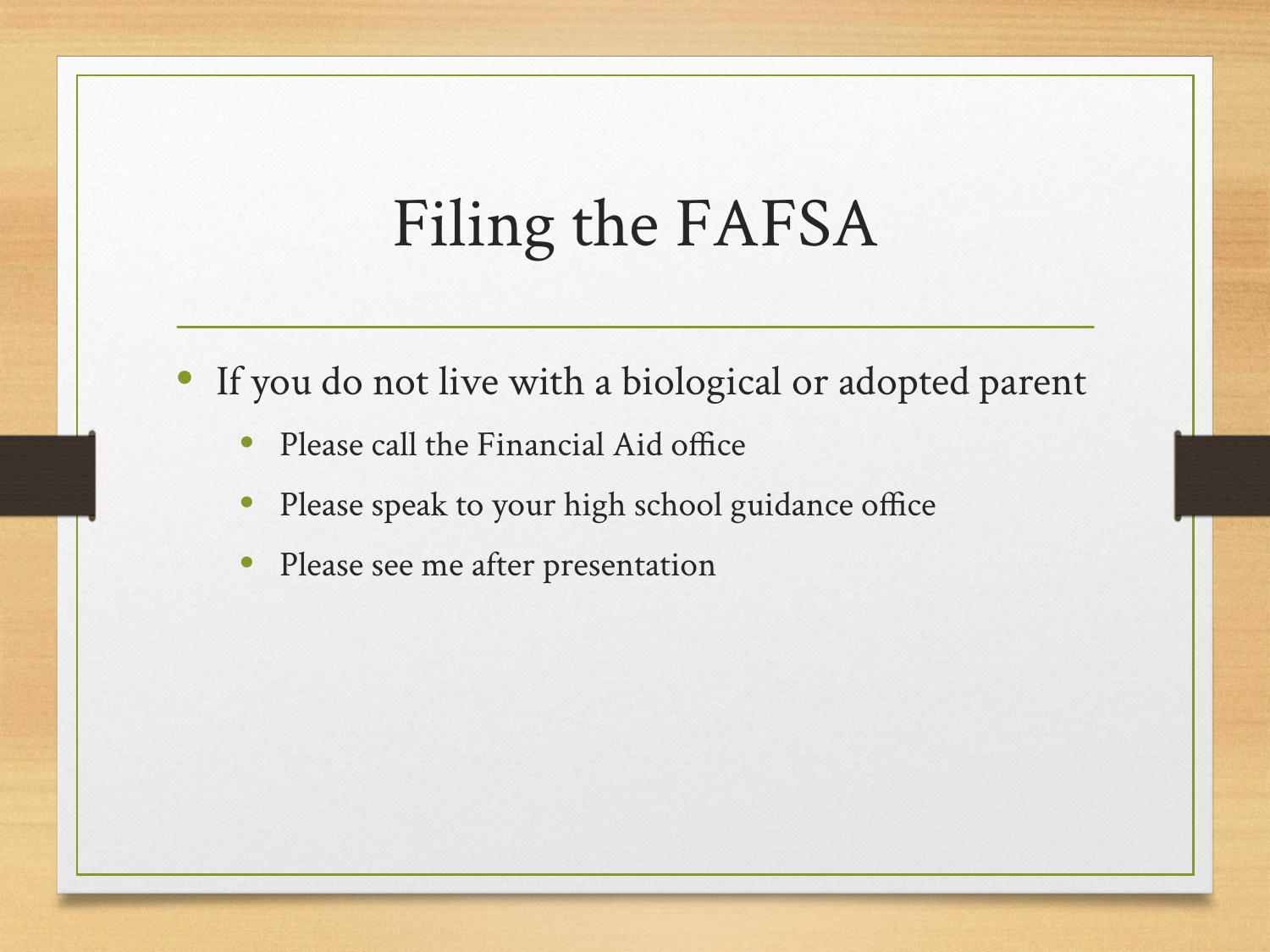

# Filing the FAFSA
If you do not live with a biological or adopted parent
Please call the Financial Aid office
Please speak to your high school guidance office
Please see me after presentation